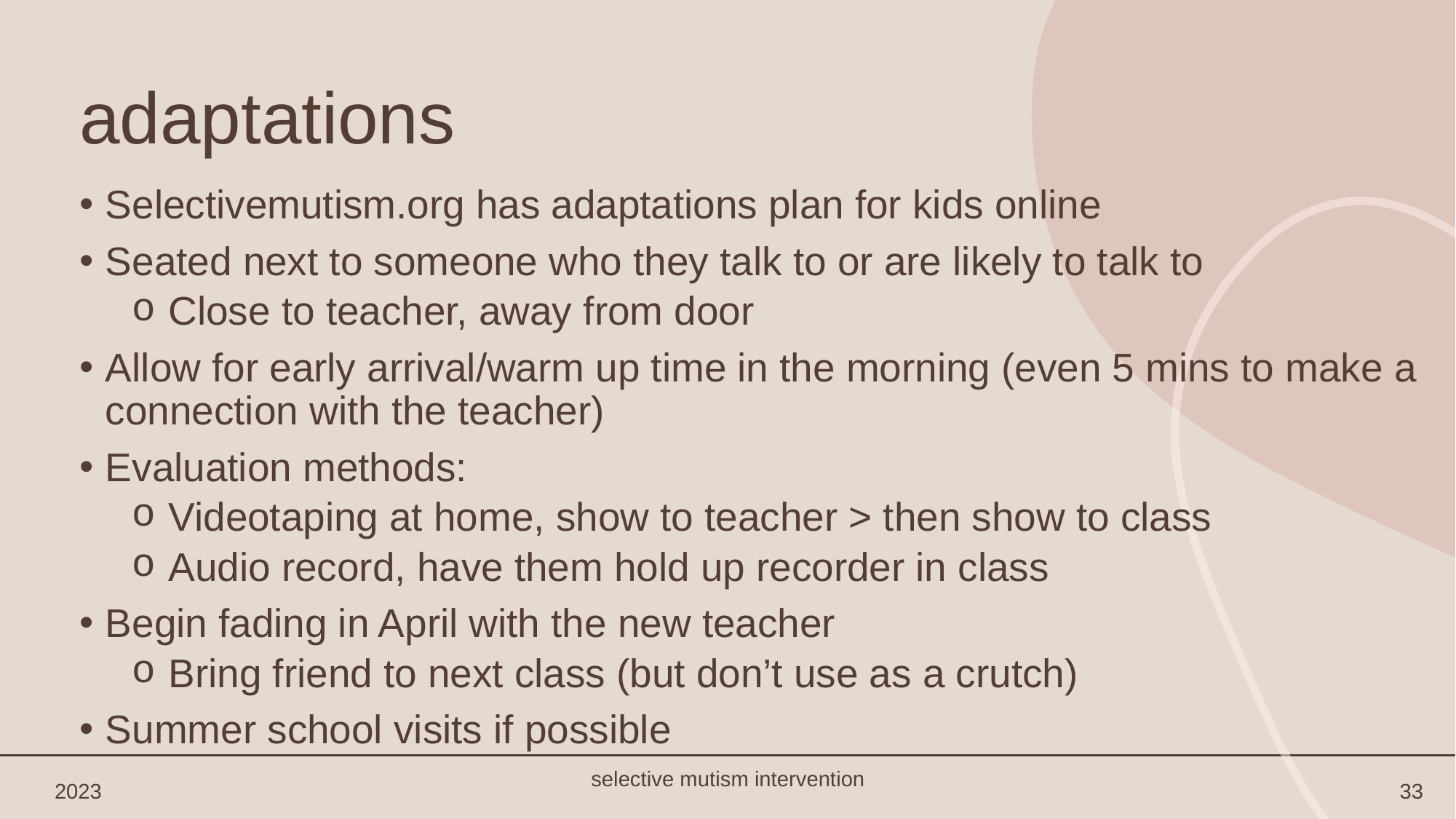

# adaptations
Selectivemutism.org has adaptations plan for kids online
Seated next to someone who they talk to or are likely to talk to
 Close to teacher, away from door
Allow for early arrival/warm up time in the morning (even 5 mins to make a connection with the teacher)
Evaluation methods:
 Videotaping at home, show to teacher > then show to class
 Audio record, have them hold up recorder in class
Begin fading in April with the new teacher
 Bring friend to next class (but don’t use as a crutch)
Summer school visits if possible

2023
selective mutism intervention

33